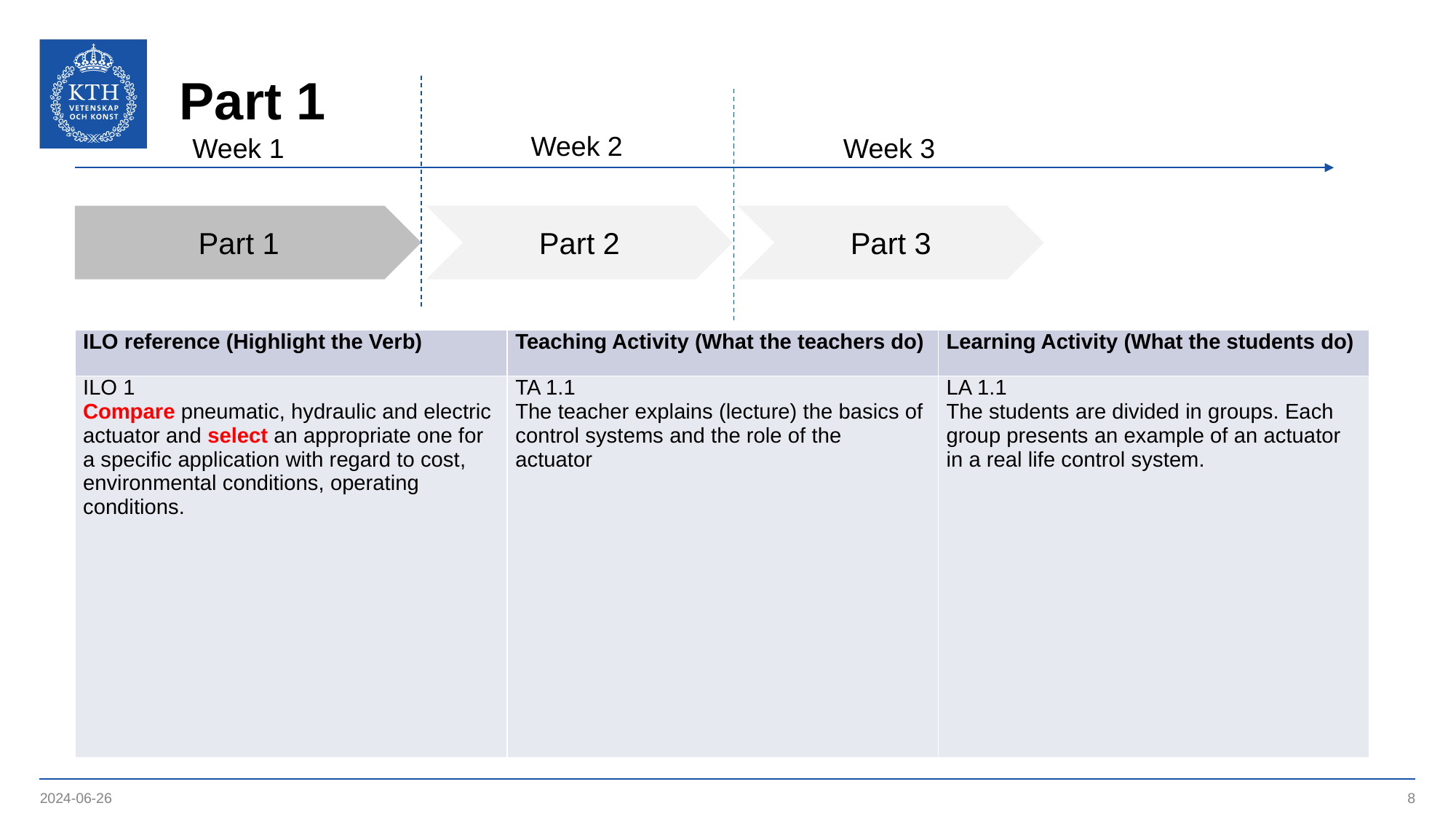

# Part 1
Week 2
Week 3
Week 1
Part 1
Part 2
Part 3
| ILO reference (Highlight the Verb) | Teaching Activity (What the teachers do) | Learning Activity (What the students do) |
| --- | --- | --- |
| ILO 1 Compare pneumatic, hydraulic and electric actuator and select an appropriate one for a specific application with regard to cost, environmental conditions, operating conditions. | TA 1.1 The teacher explains (lecture) the basics of control systems and the role of the actuator | LA 1.1 The students are divided in groups. Each group presents an example of an actuator in a real life control system. |
2024-06-26
8